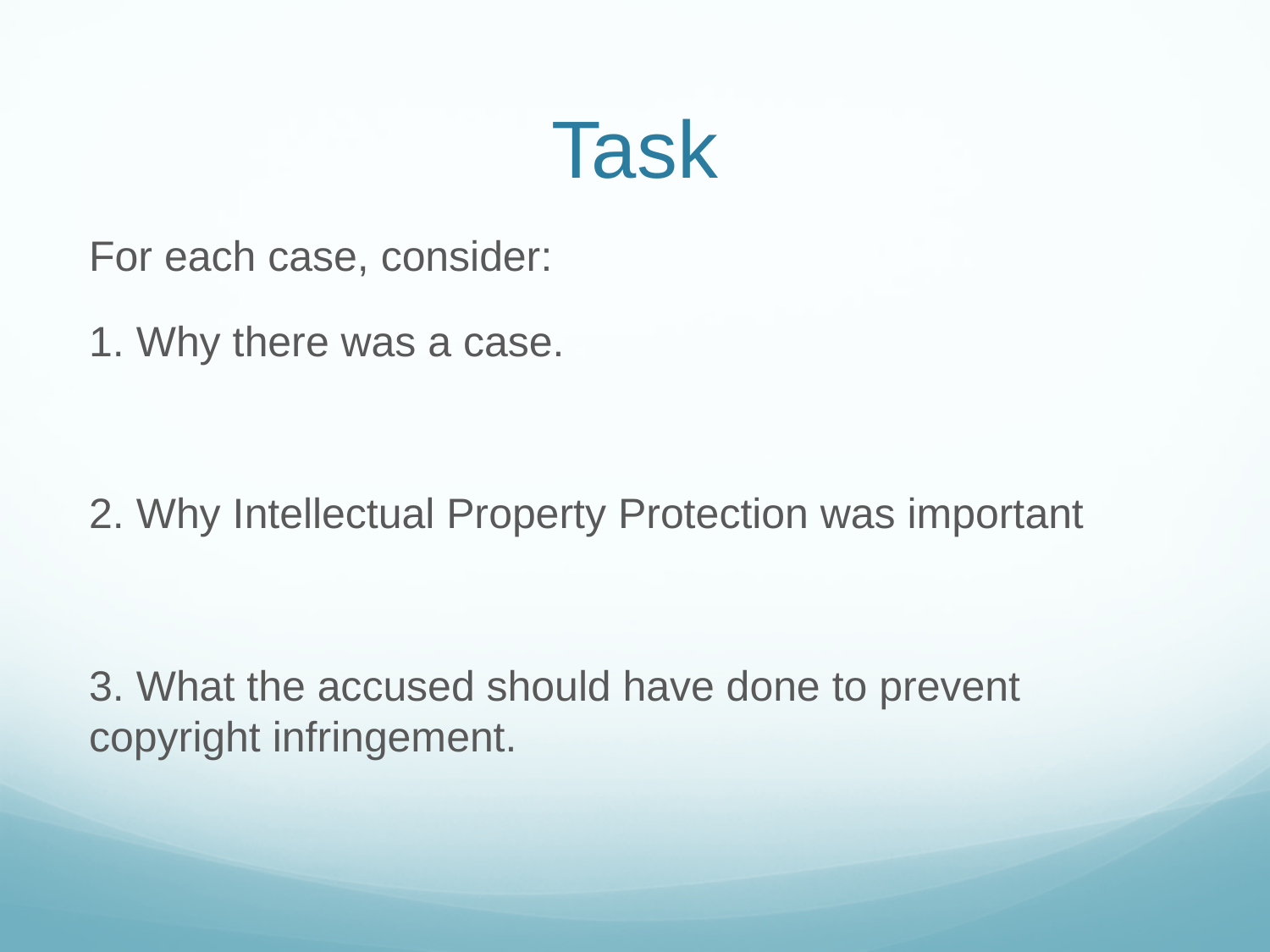

# Task
For each case, consider:
1. Why there was a case.

2. Why Intellectual Property Protection was important

3. What the accused should have done to prevent copyright infringement.